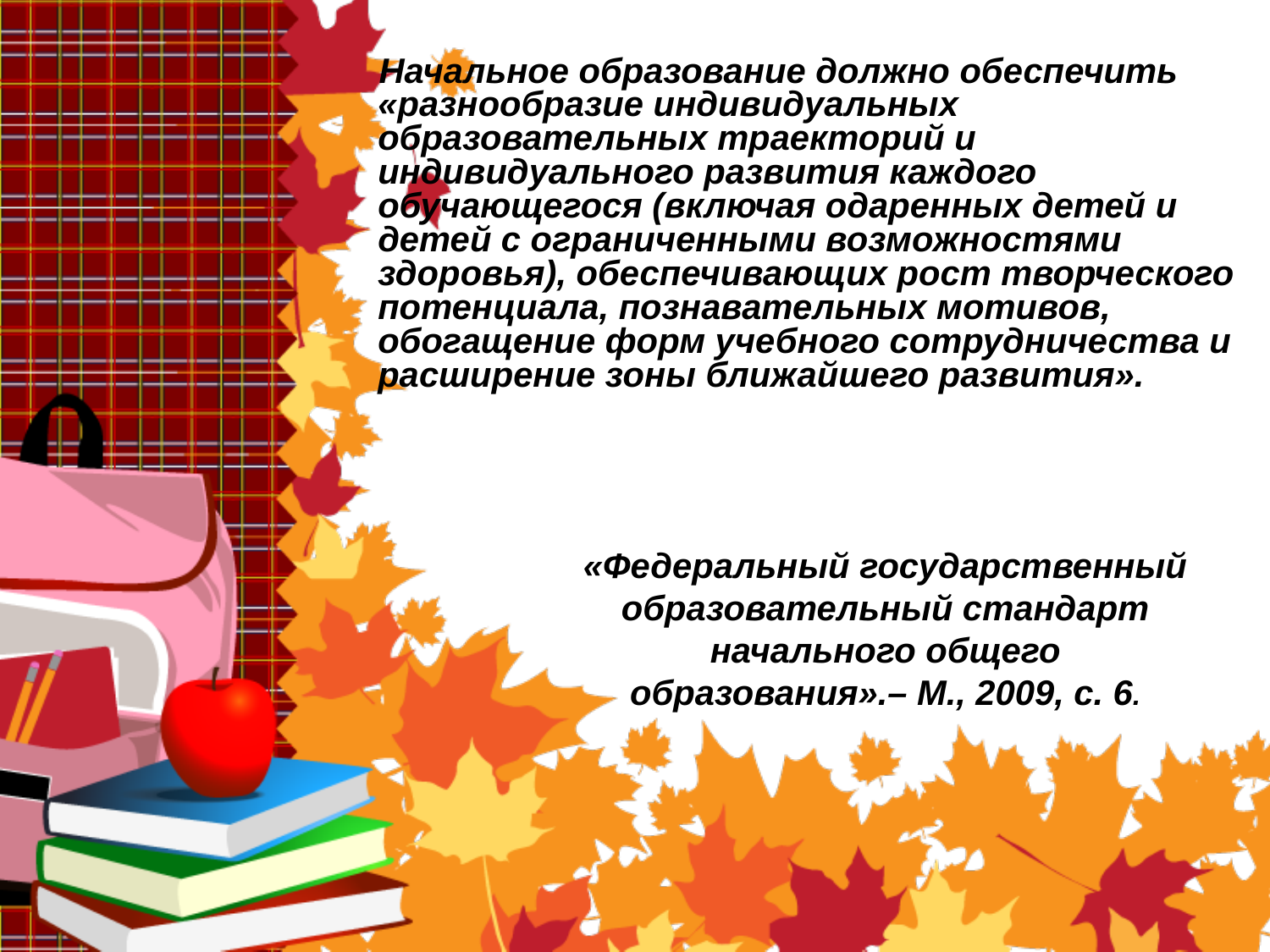

Начальное образование должно обеспечить «разнообразие индивидуальных образовательных траекторий и индивидуального развития каждого обучающегося (включая одаренных детей и детей с ограниченными возможностями здоровья), обеспечивающих рост творческого потенциала, познавательных мотивов, обогащение форм учебного сотрудничества и расширение зоны ближайшего развития».

«Федеральный государственный образовательный стандарт начального общего образования».– М., 2009, с. 6.